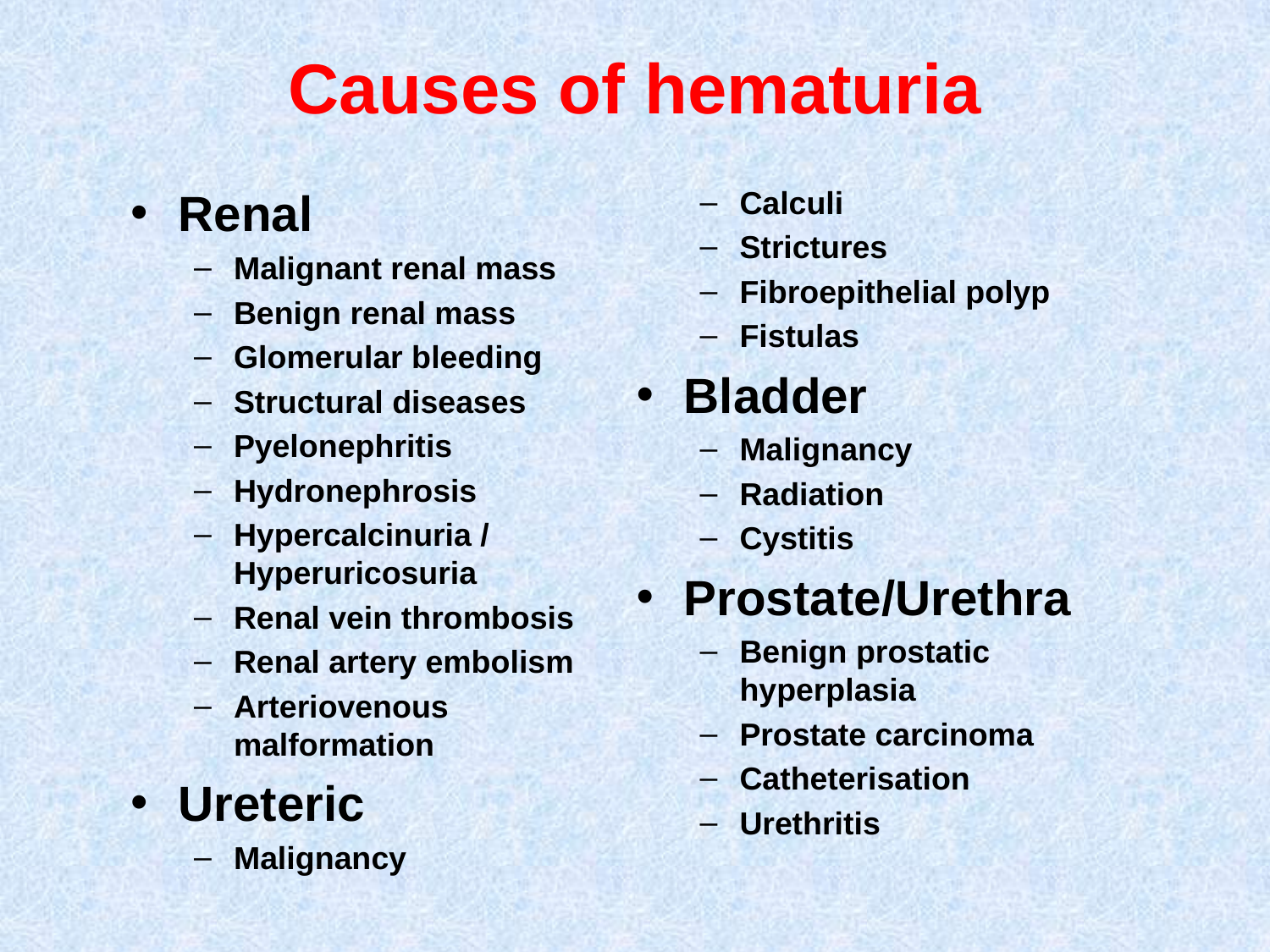

# Causes of hematuria
Renal
Malignant renal mass
Benign renal mass
Glomerular bleeding
Structural diseases
Pyelonephritis
Hydronephrosis
Hypercalcinuria / Hyperuricosuria
Renal vein thrombosis
Renal artery embolism
Arteriovenous malformation
Ureteric
Malignancy
Calculi
Strictures
Fibroepithelial polyp
Fistulas
Bladder
Malignancy
Radiation
Cystitis
Prostate/Urethra
Benign prostatic hyperplasia
Prostate carcinoma
Catheterisation
Urethritis